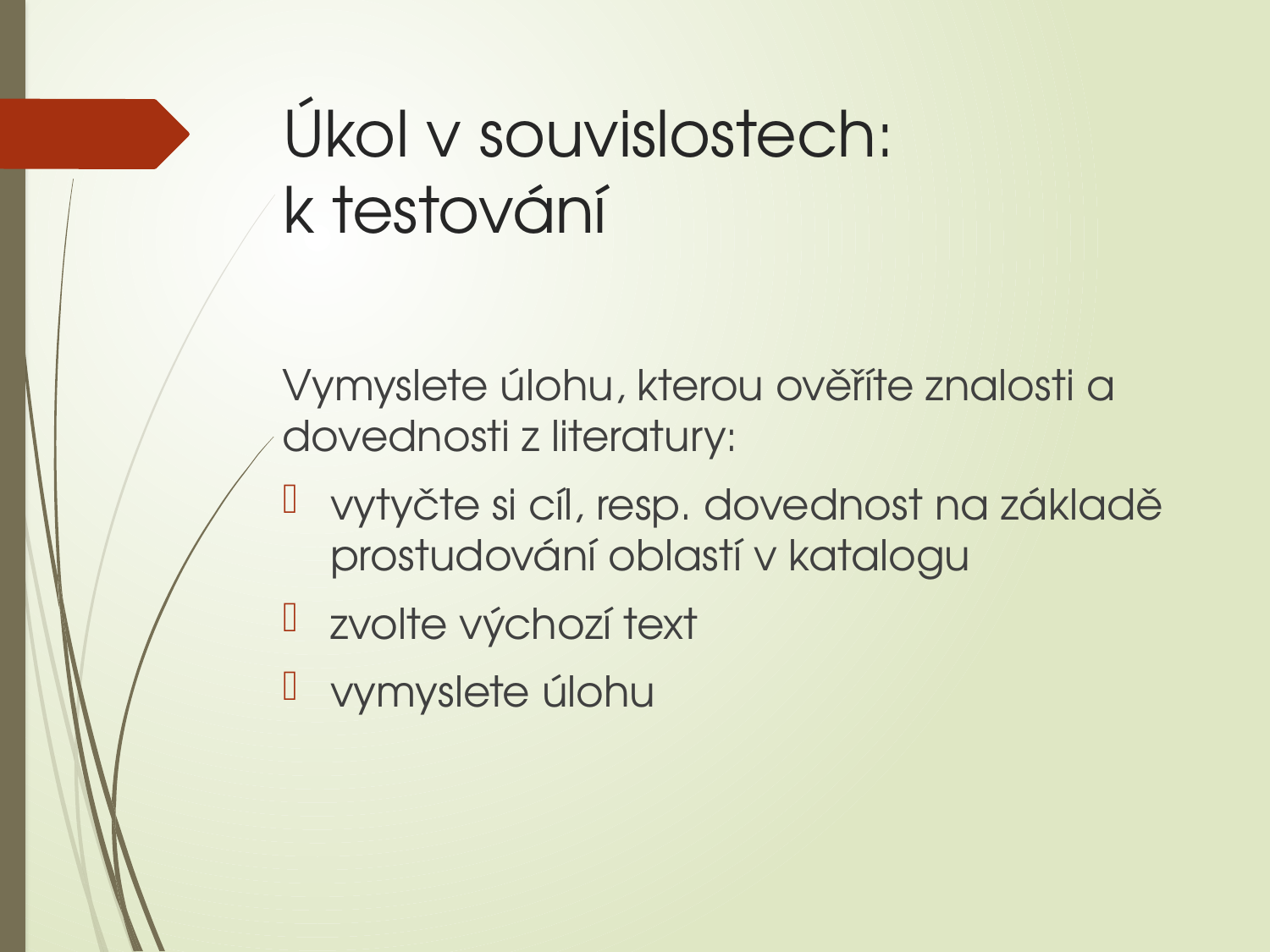

# Úkol v souvislostech: k testování

Vymyslete úlohu, kterou ověříte znalosti a dovednosti z literatury:
vytyčte si cíl, resp. dovednost na základě prostudování oblastí v katalogu
zvolte výchozí text
vymyslete úlohu